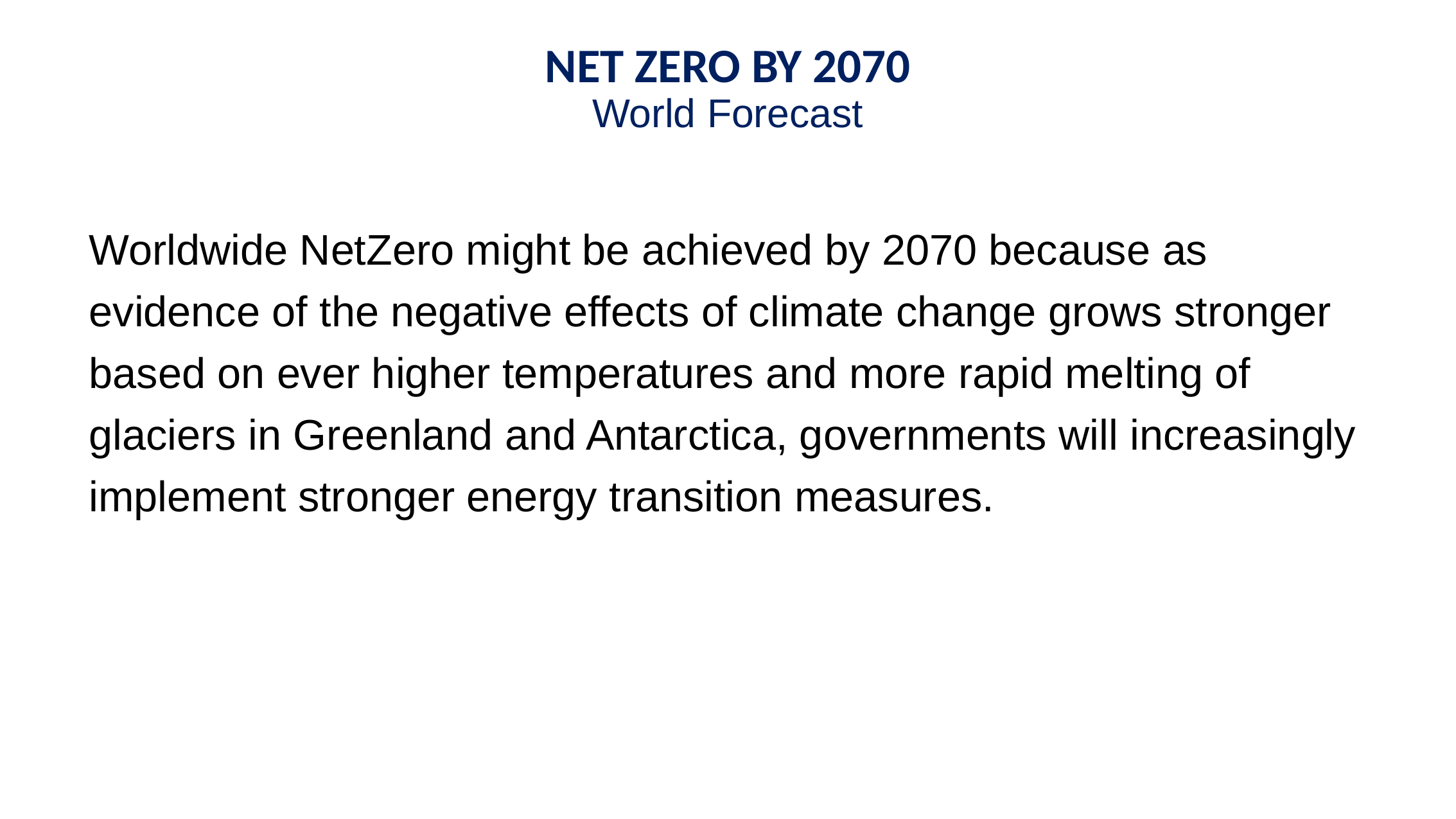

NET ZERO BY 2070
World Forecast
Worldwide NetZero might be achieved by 2070 because as evidence of the negative effects of climate change grows stronger based on ever higher temperatures and more rapid melting of glaciers in Greenland and Antarctica, governments will increasingly implement stronger energy transition measures.
4